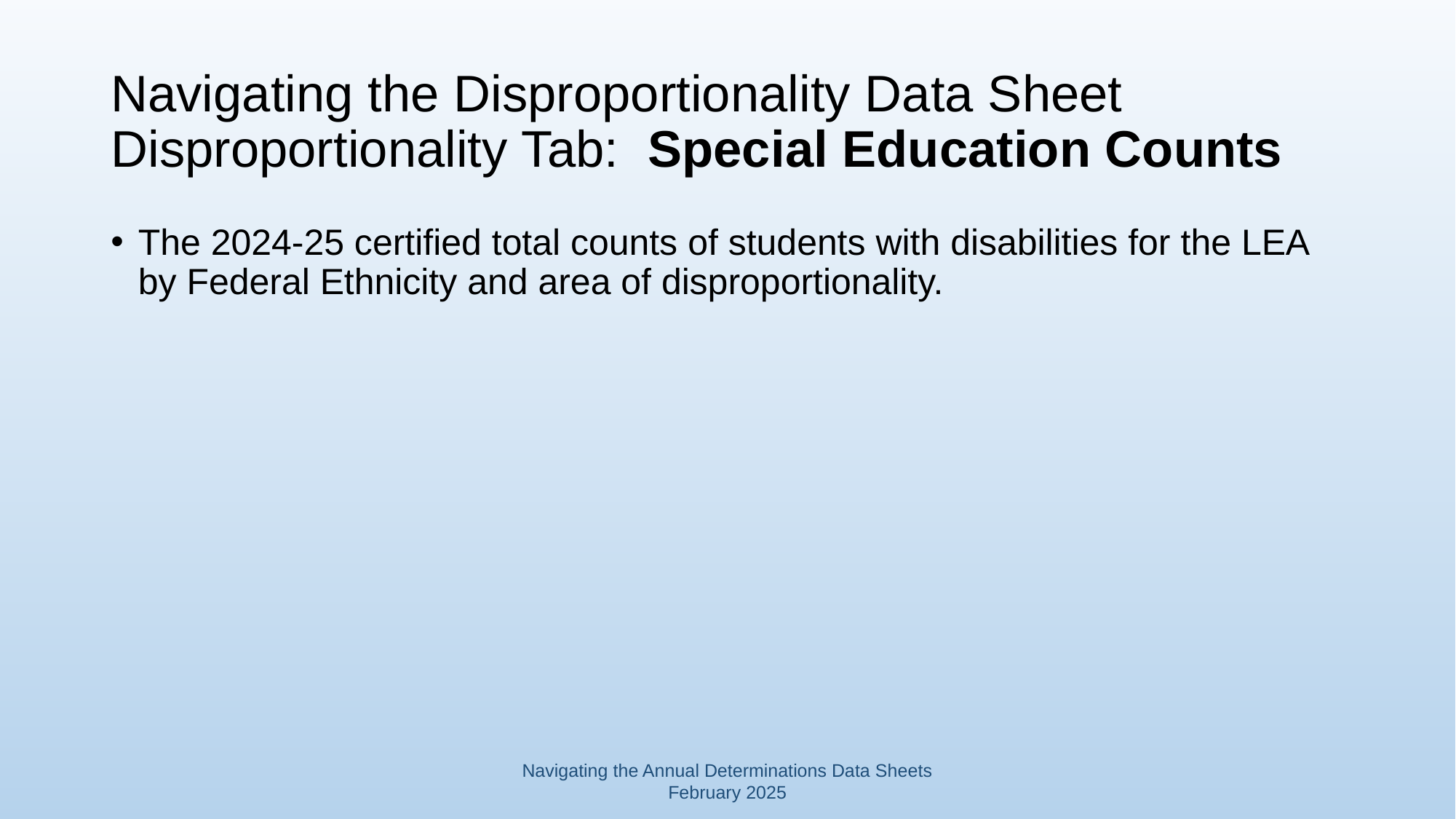

# Navigating the Disproportionality Data Sheet Disproportionality Tab:  Special Education Counts
The 2024-25 certified total counts of students with disabilities for the LEA by Federal Ethnicity and area of disproportionality.

Navigating the Annual Determinations Data Sheets February 2025